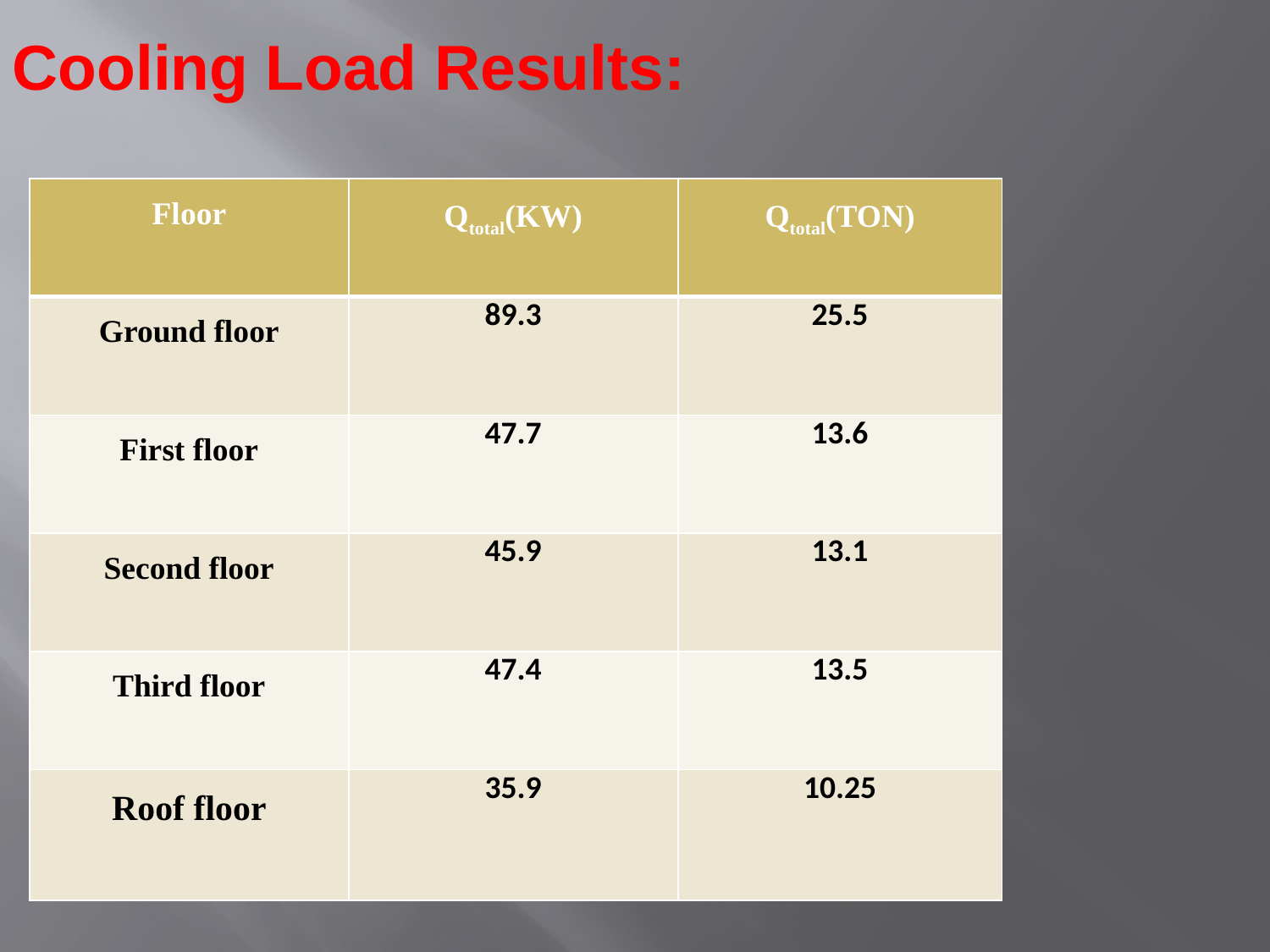

# Cooling Load Results:
| Floor | Qtotal(KW) | Qtotal(TON) |
| --- | --- | --- |
| Ground floor | 89.3 | 25.5 |
| First floor | 47.7 | 13.6 |
| Second floor | 45.9 | 13.1 |
| Third floor | 47.4 | 13.5 |
| Roof floor | 35.9 | 10.25 |